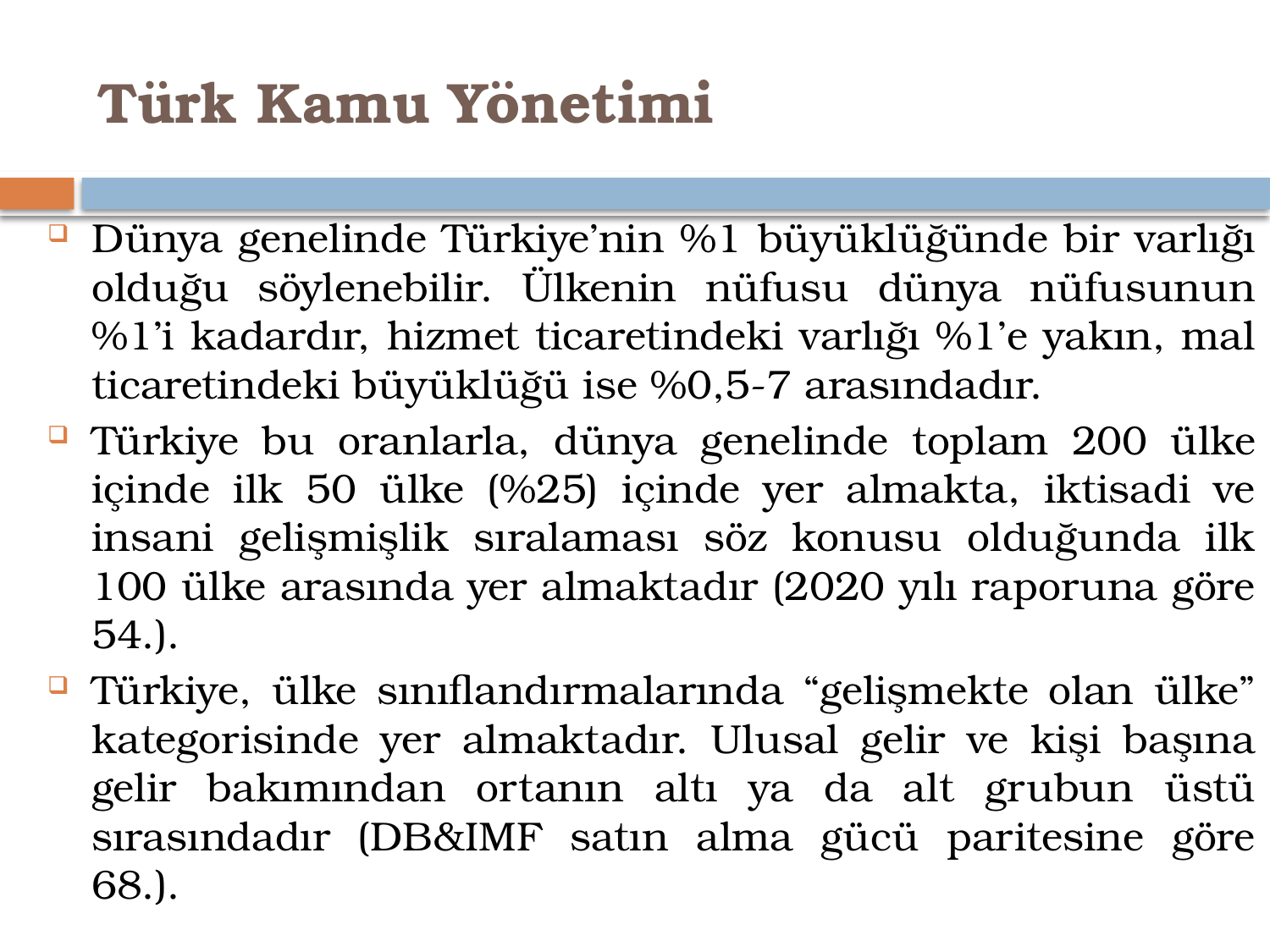

# Türk Kamu Yönetimi
Dünya genelinde Türkiye’nin %1 büyüklüğünde bir varlığı olduğu söylenebilir. Ülkenin nüfusu dünya nüfusunun %1’i kadardır, hizmet ticaretindeki varlığı %1’e yakın, mal ticaretindeki büyüklüğü ise %0,5-7 arasındadır.
Türkiye bu oranlarla, dünya genelinde toplam 200 ülke içinde ilk 50 ülke (%25) içinde yer almakta, iktisadi ve insani gelişmişlik sıralaması söz konusu olduğunda ilk 100 ülke arasında yer almaktadır (2020 yılı raporuna göre 54.).
Türkiye, ülke sınıflandırmalarında “gelişmekte olan ülke” kategorisinde yer almaktadır. Ulusal gelir ve kişi başına gelir bakımından ortanın altı ya da alt grubun üstü sırasındadır (DB&IMF satın alma gücü paritesine göre 68.).